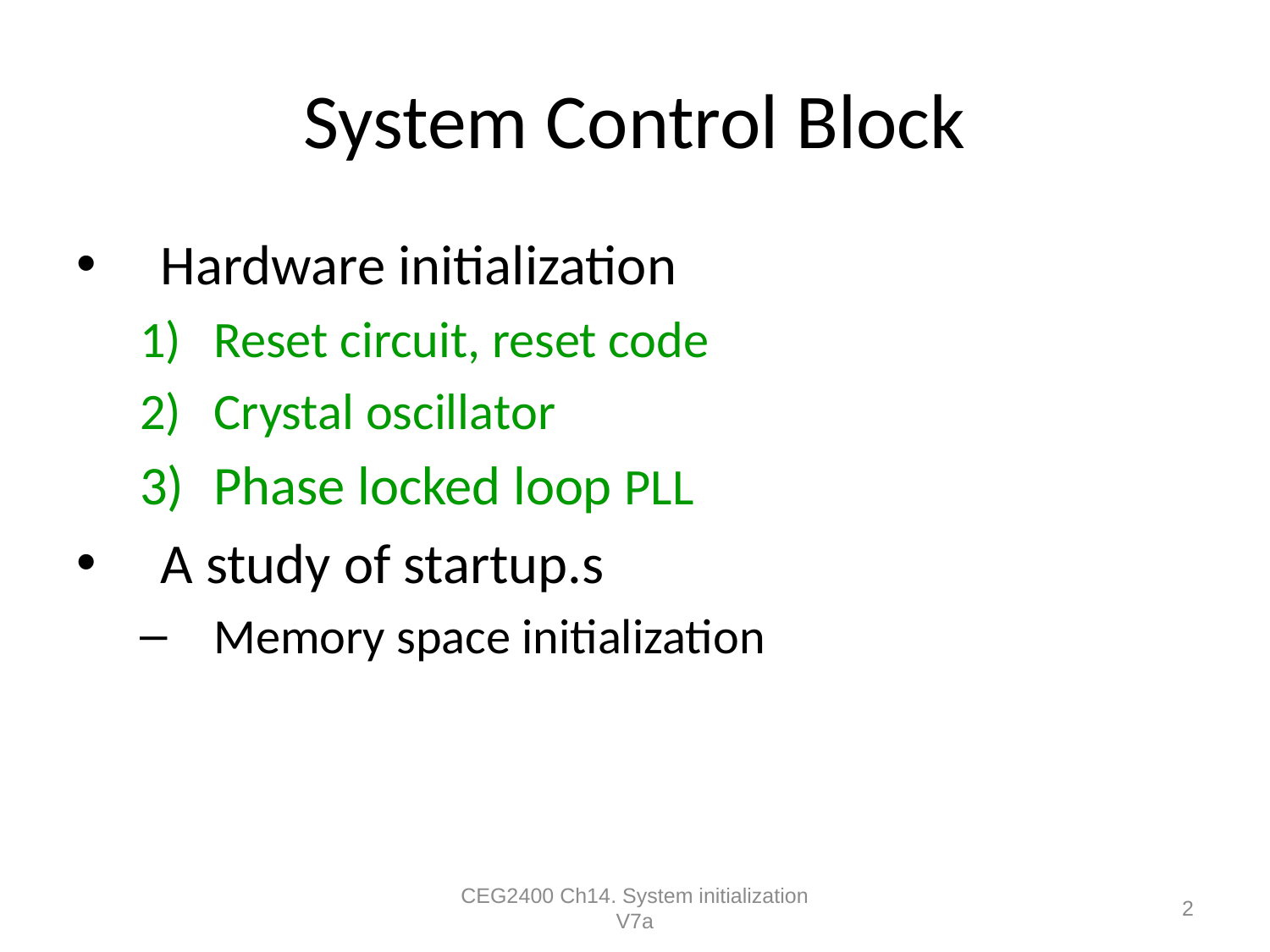

# System Control Block
Hardware initialization
Reset circuit, reset code
Crystal oscillator
Phase locked loop PLL
A study of startup.s
Memory space initialization

CEG2400 Ch14. System initialization V7a
2